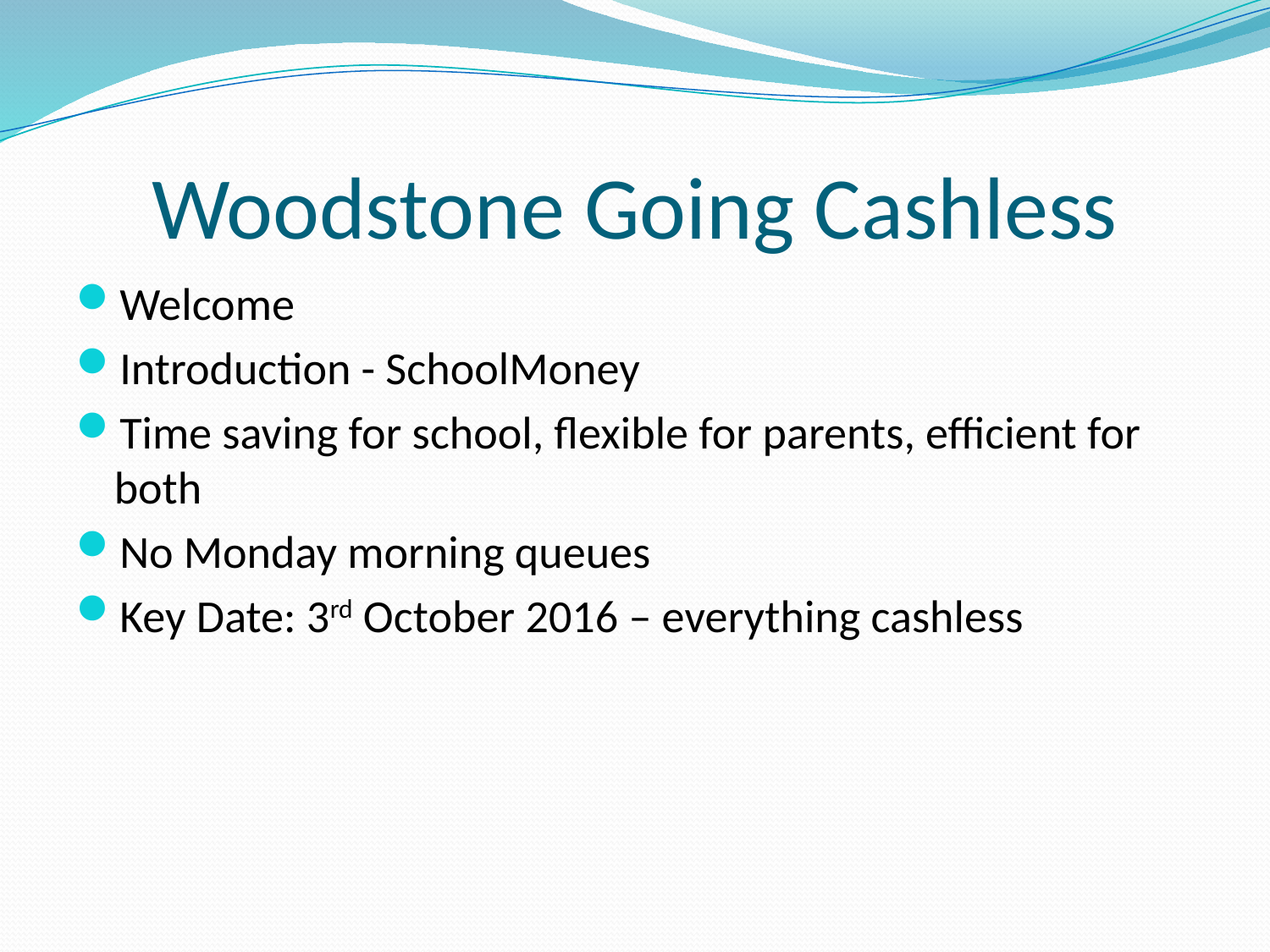

# Woodstone Going Cashless
Welcome
Introduction - SchoolMoney
Time saving for school, flexible for parents, efficient for both
No Monday morning queues
Key Date: 3rd October 2016 – everything cashless